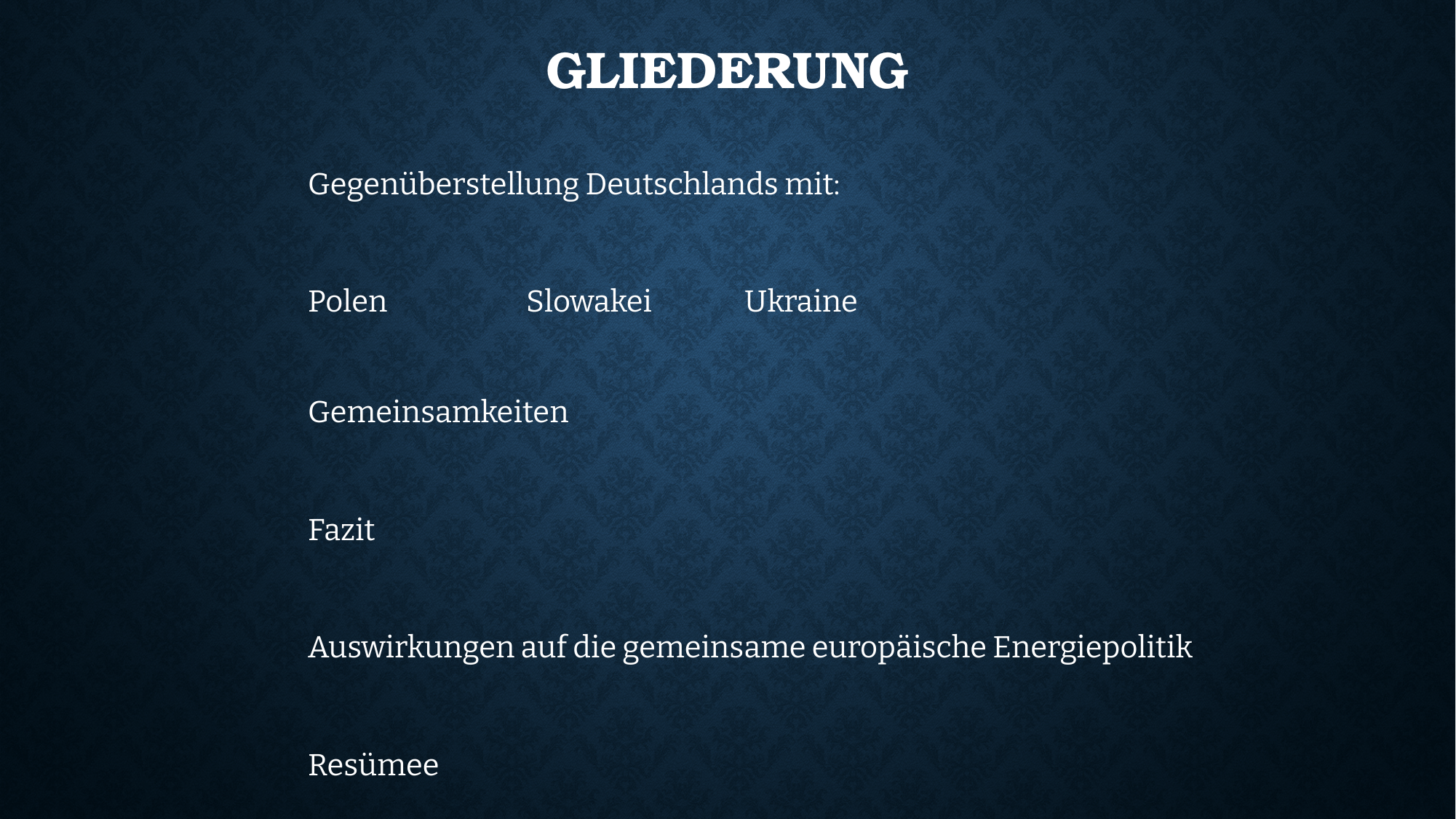

# Gliederung
Gegenüberstellung Deutschlands mit:

Polen		Slowakei	Ukraine

Gemeinsamkeiten

Fazit

Auswirkungen auf die gemeinsame europäische Energiepolitik

Resümee